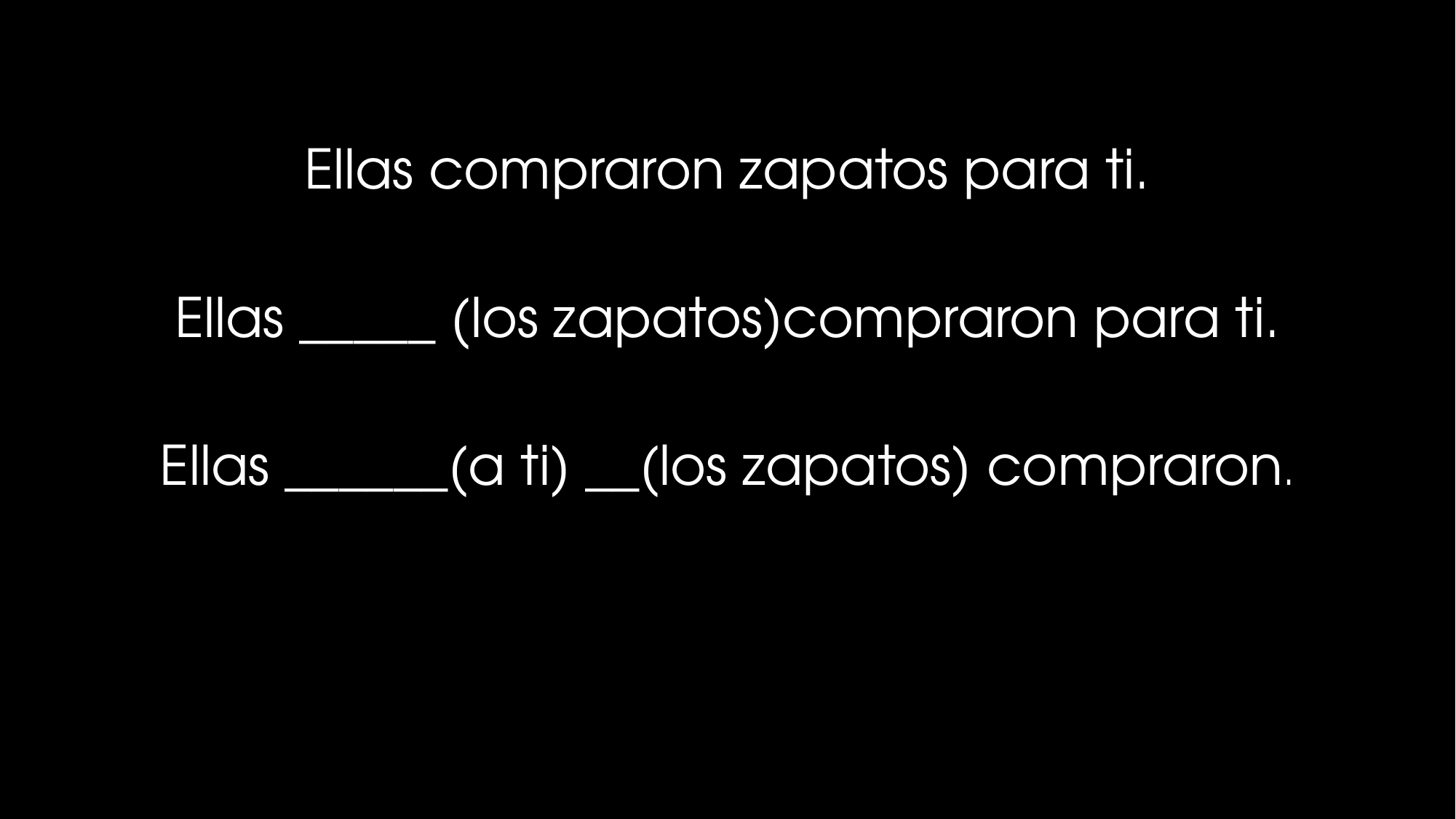

Ellas compraron zapatos para ti.

Ellas _____ (los zapatos)compraron para ti.

Ellas ______(a ti) __(los zapatos) compraron.